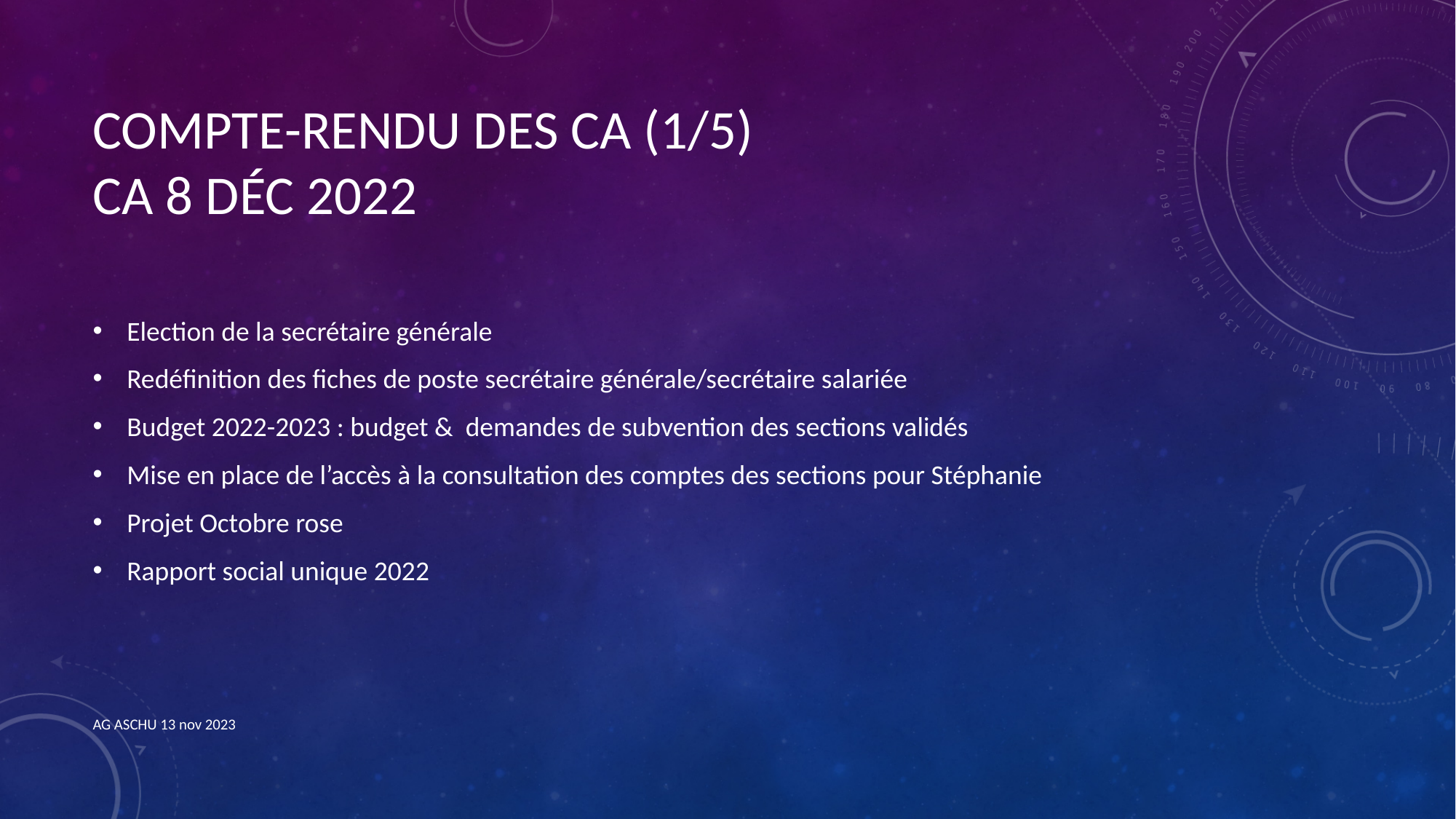

# Compte-rendu des CA (1/5) CA 8 déc 2022
Election de la secrétaire générale
Redéfinition des fiches de poste secrétaire générale/secrétaire salariée
Budget 2022-2023 : budget &  demandes de subvention des sections validés
Mise en place de l’accès à la consultation des comptes des sections pour Stéphanie
Projet Octobre rose
Rapport social unique 2022

AG ASCHU 13 nov 2023